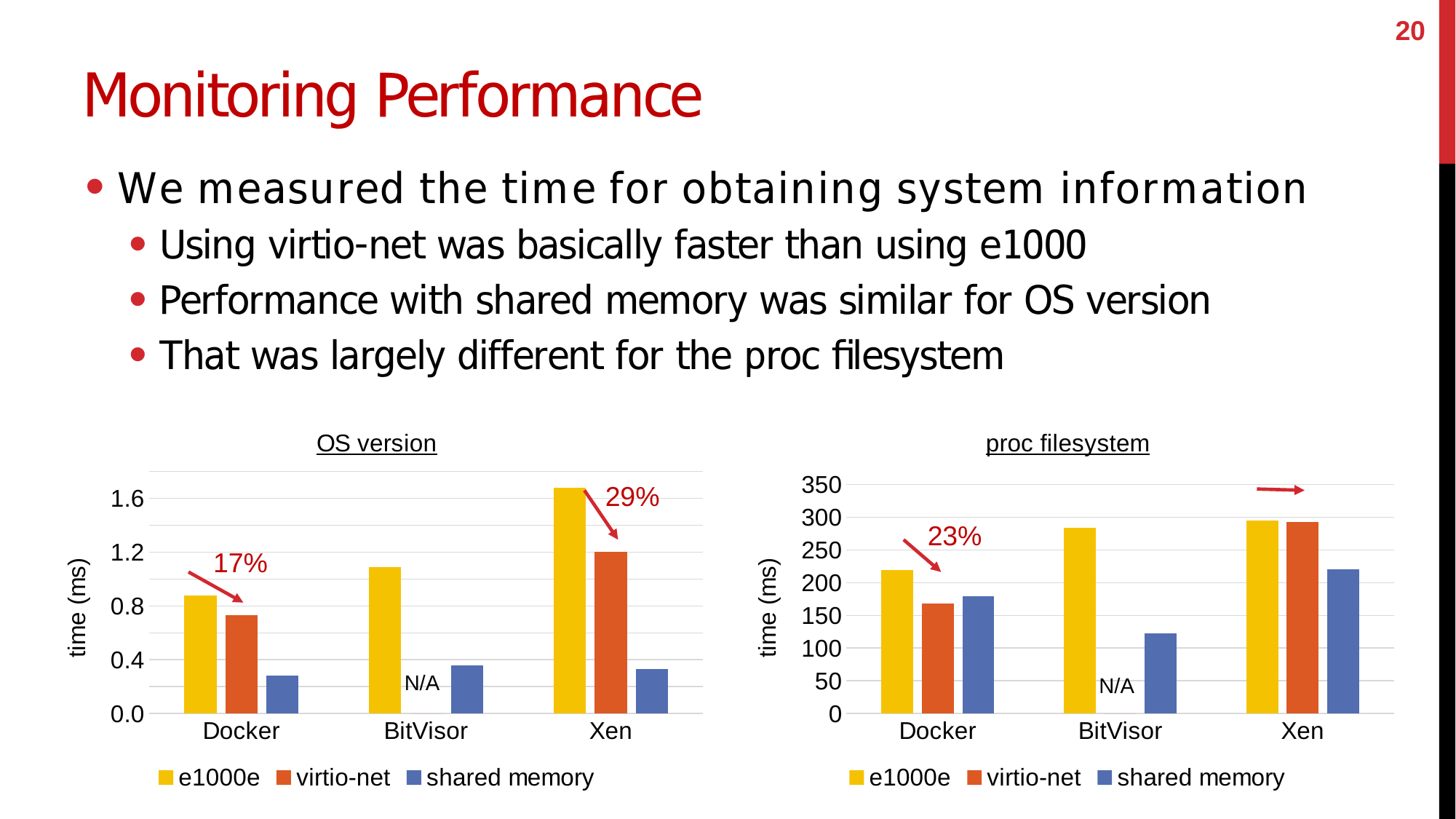

20
# Monitoring Performance
We measured the time for obtaining system information
Using virtio-net was basically faster than using e1000
Performance with shared memory was similar for OS version
That was largely different for the proc filesystem

### Chart: OS version

| Category | e1000e | virtio-net | shared memory |
|---|---|---|---|
| Docker | 0.88 | 0.73 | 0.28 |
| BitVisor | 1.09 | 0.0 | 0.36 |
| Xen | 1.68 | 1.2 | 0.33 |

### Chart: proc filesystem

| Category | e1000e | virtio-net | shared memory |
|---|---|---|---|
| Docker | 219.0 | 168.0 | 179.0 |
| BitVisor | 284.0 | 0.0 | 122.0 |
| Xen | 295.0 | 293.0 | 221.0 |
29%
23%
17%
N/A
N/A